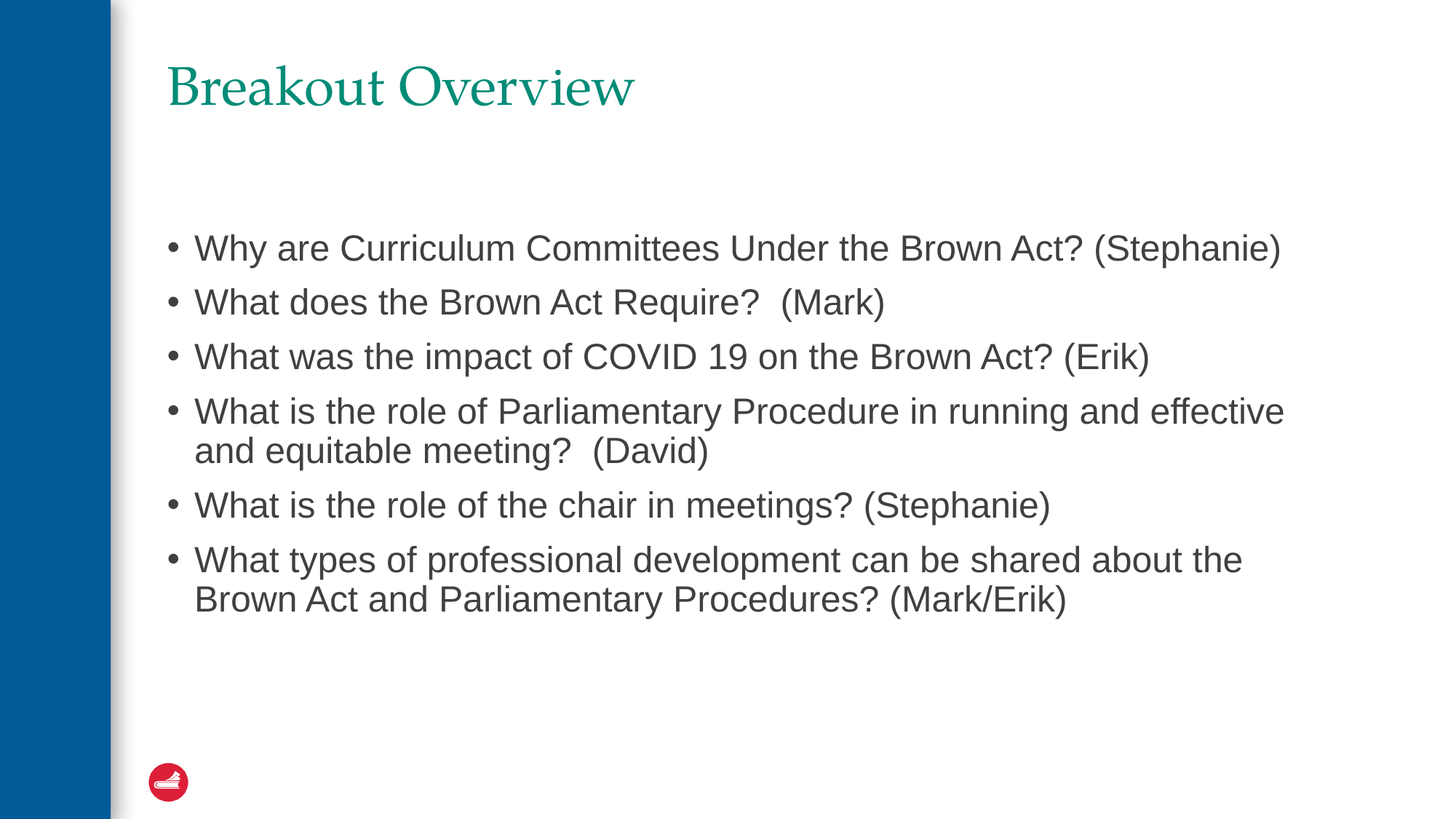

# Breakout Overview
Why are Curriculum Committees Under the Brown Act? (Stephanie)
What does the Brown Act Require?  (Mark)
What was the impact of COVID 19 on the Brown Act? (Erik)
What is the role of Parliamentary Procedure in running and effective and equitable meeting?  (David)
What is the role of the chair in meetings? (Stephanie)
What types of professional development can be shared about the Brown Act and Parliamentary Procedures? (Mark/Erik)